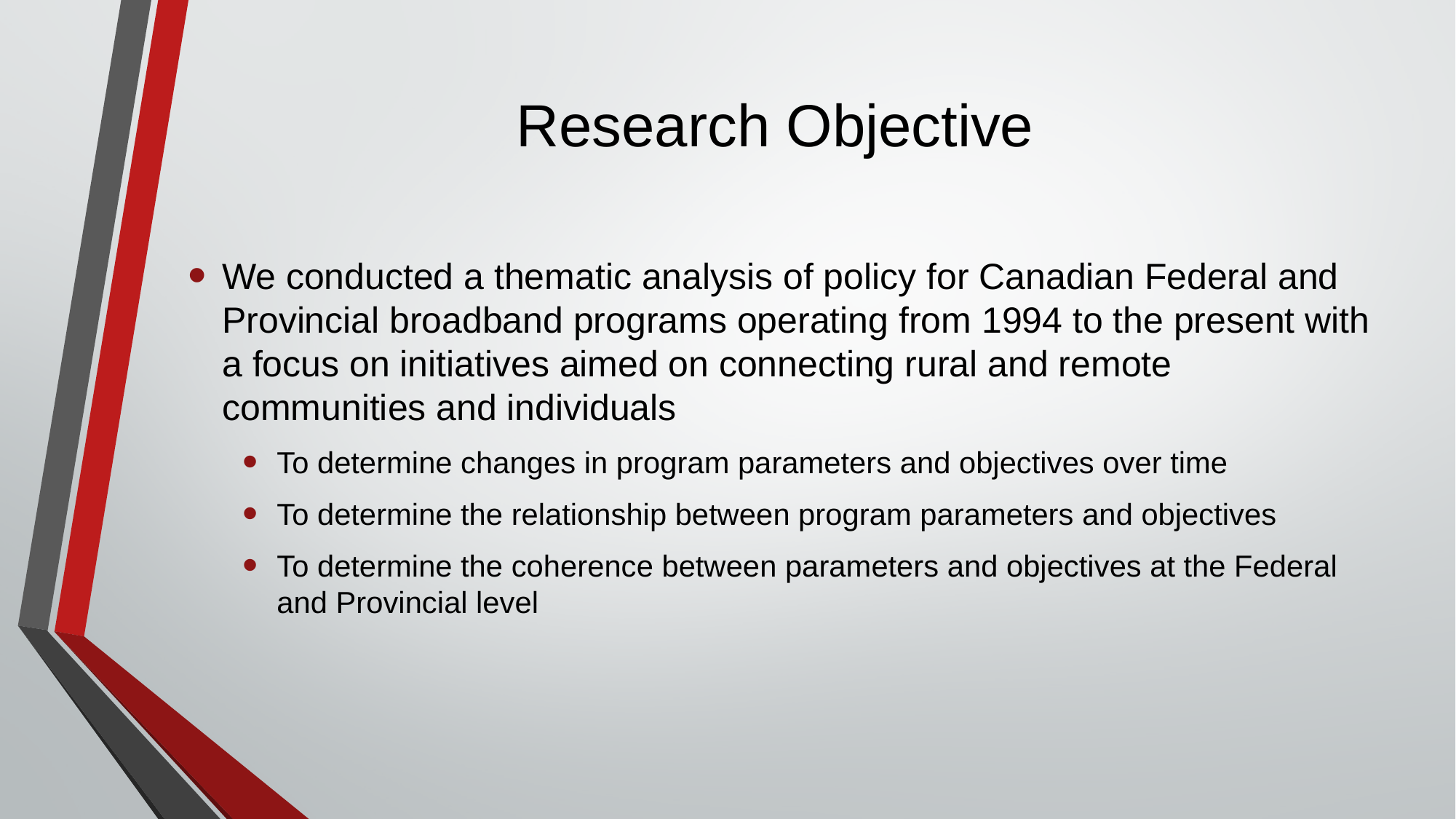

# Research Objective
We conducted a thematic analysis of policy for Canadian Federal and Provincial broadband programs operating from 1994 to the present with a focus on initiatives aimed on connecting rural and remote communities and individuals
To determine changes in program parameters and objectives over time
To determine the relationship between program parameters and objectives
To determine the coherence between parameters and objectives at the Federal and Provincial level